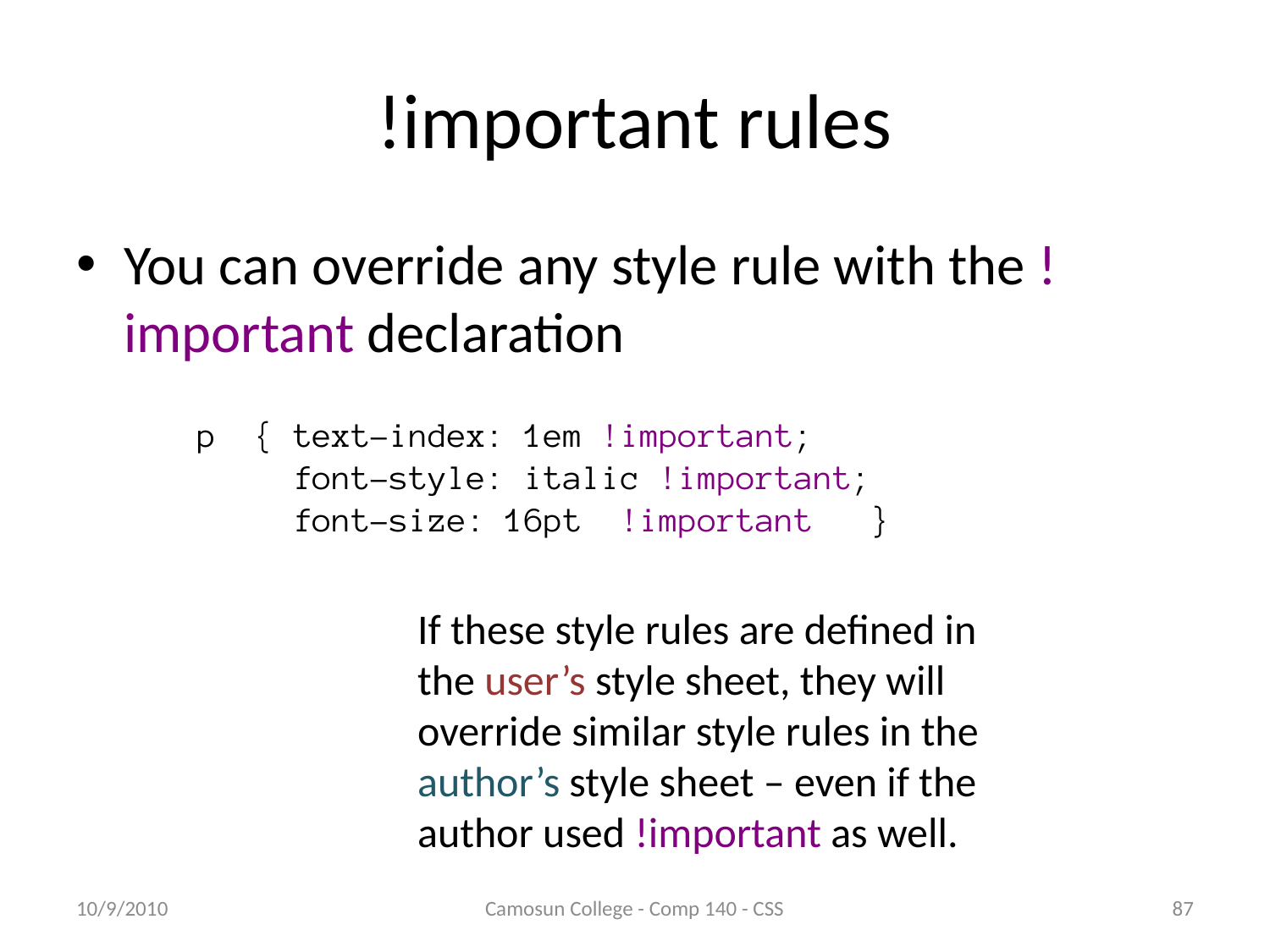

# !important rules
You can override any style rule with the !important declaration
p  { text-index: 1em !important;
     font-style: italic !important;
     font-size: 16pt  !important   }
If these style rules are defined in the user’s style sheet, they will override similar style rules in the author’s style sheet – even if the author used !important as well.
10/9/2010
Camosun College - Comp 140 - CSS
87